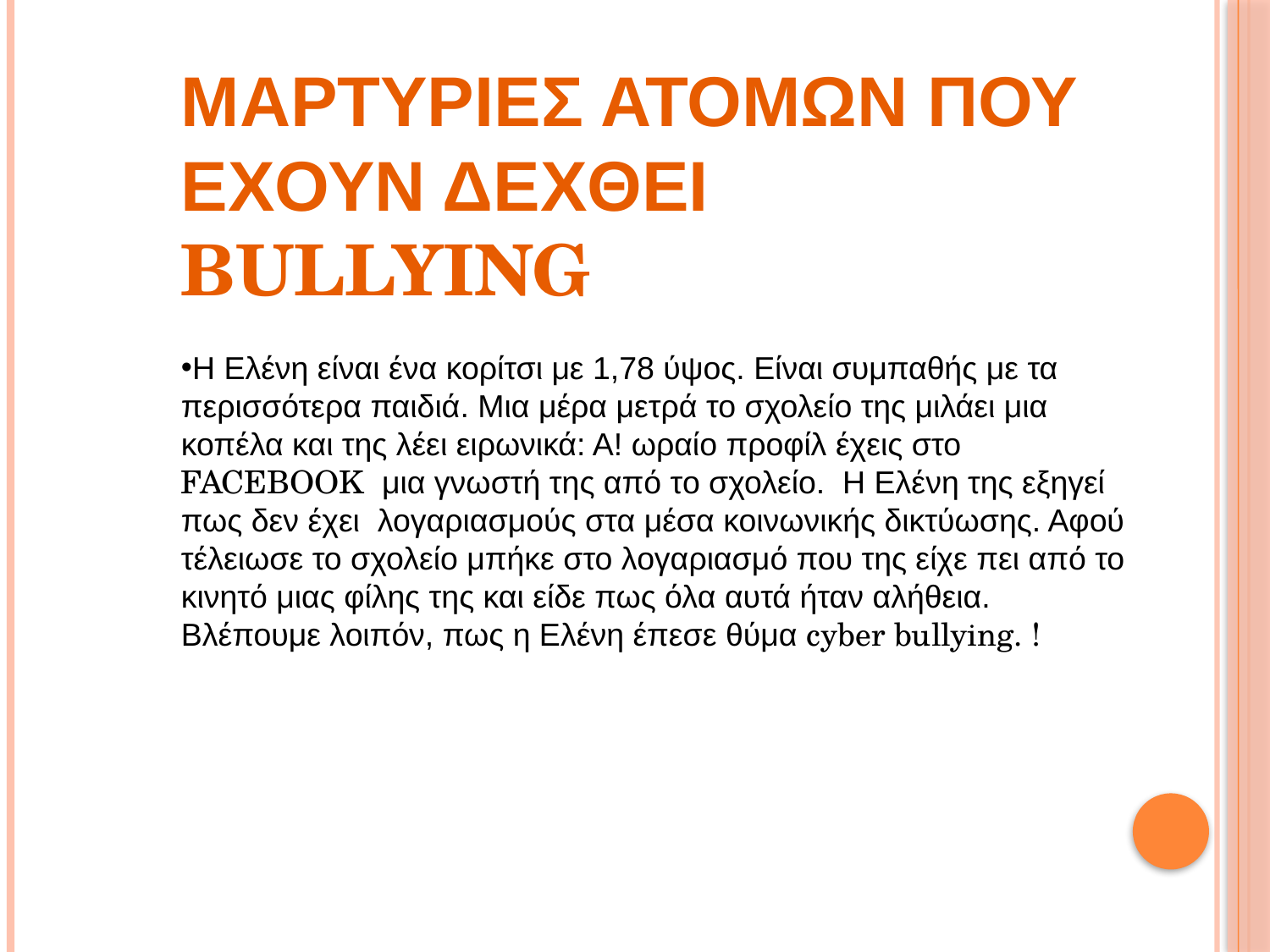

ΜΑΡΤΥΡΙΕΣ ΑΤΟΜΩΝ ΠΟΥ ΕΧΟΥΝ ΔΕΧΘΕΙ  BULLYING

Η Ελένη είναι ένα κορίτσι με 1,78 ύψος. Είναι συμπαθής με τα περισσότερα παιδιά. Μια μέρα μετρά το σχολείο της μιλάει μια κοπέλα και της λέει ειρωνικά: Α! ωραίο προφίλ έχεις στο FACEBOOK  μια γνωστή της από το σχολείο.  Η Ελένη της εξηγεί πως δεν έχει  λογαριασμούς στα μέσα κοινωνικής δικτύωσης. Αφού τέλειωσε το σχολείο μπήκε στο λογαριασμό που της είχε πει από το κινητό μιας φίλης της και είδε πως όλα αυτά ήταν αλήθεια. Βλέπουμε λοιπόν, πως η Ελένη έπεσε θύμα cyber bullying. !